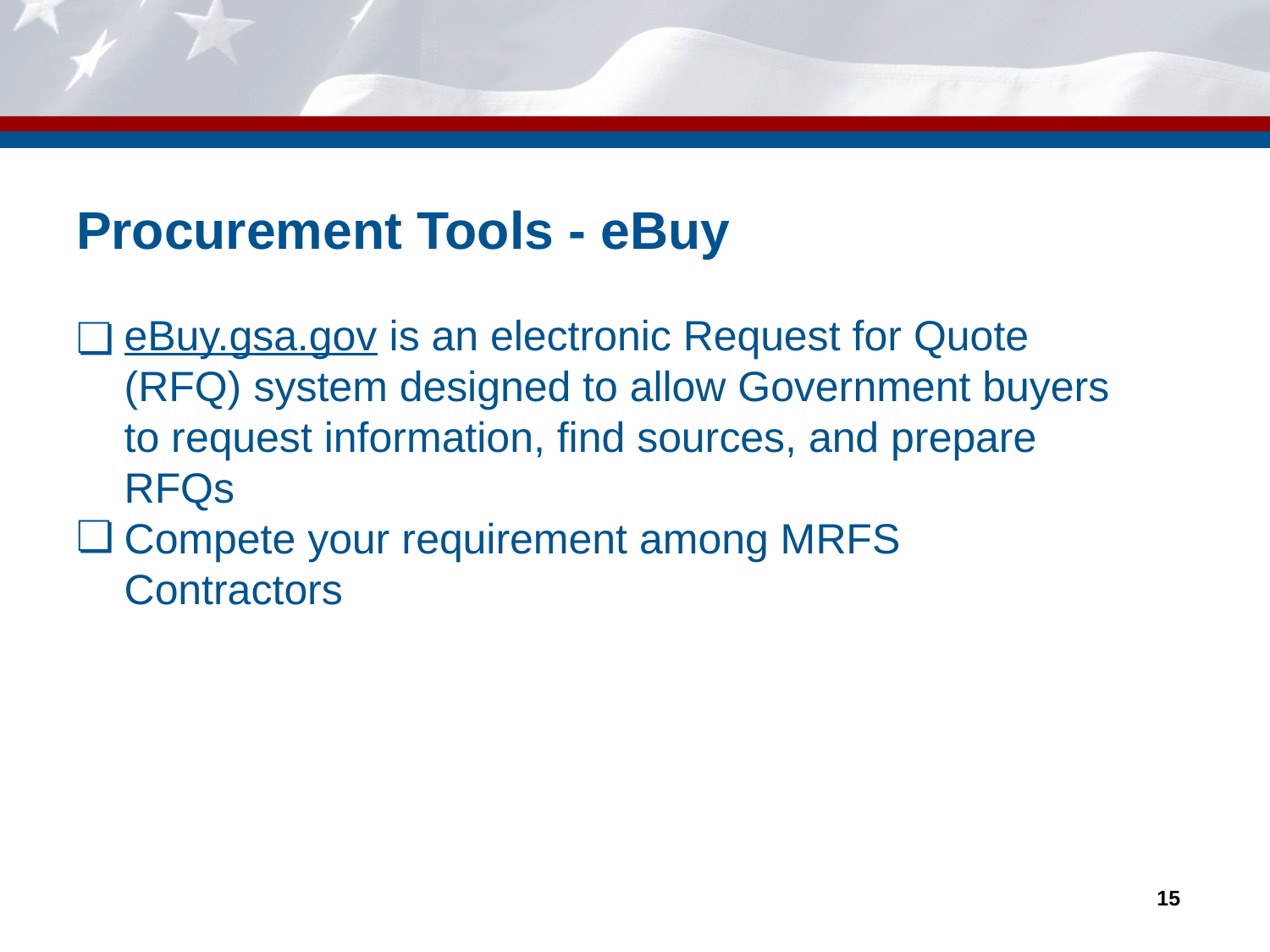

# Procurement Tools - eBuy
eBuy.gsa.gov is an electronic Request for Quote (RFQ) system designed to allow Government buyers to request information, find sources, and prepare RFQs
Compete your requirement among MRFS Contractors